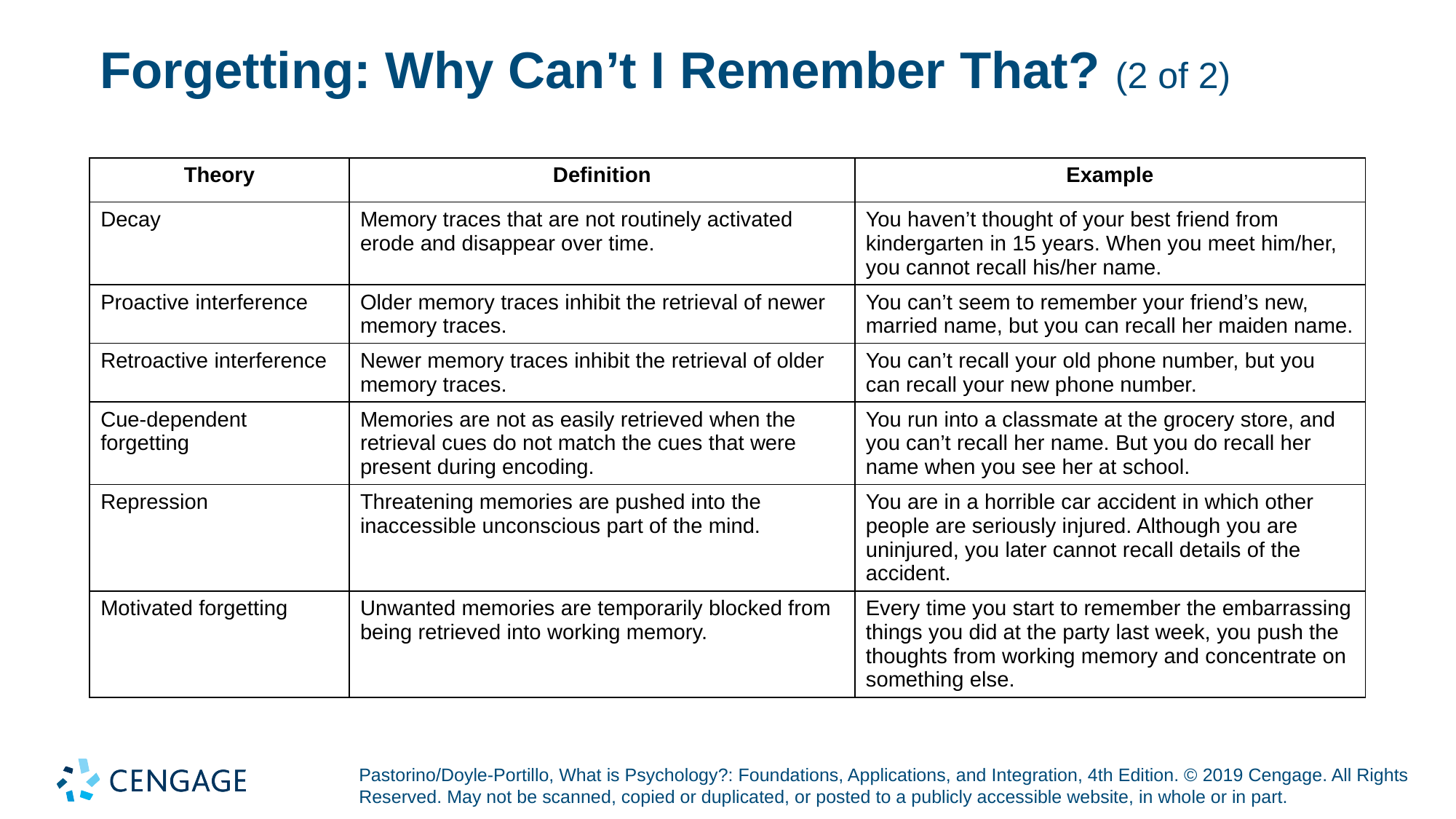

# Forgetting: Why Can’t I Remember That? (2 of 2)
| Theory | Definition | Example |
| --- | --- | --- |
| Decay | Memory traces that are not routinely activated erode and disappear over time. | You haven’t thought of your best friend from kindergarten in 15 years. When you meet him/her, you cannot recall his/her name. |
| Proactive interference | Older memory traces inhibit the retrieval of newer memory traces. | You can’t seem to remember your friend’s new, married name, but you can recall her maiden name. |
| Retroactive interference | Newer memory traces inhibit the retrieval of older memory traces. | You can’t recall your old phone number, but you can recall your new phone number. |
| Cue-dependent forgetting | Memories are not as easily retrieved when the retrieval cues do not match the cues that were present during encoding. | You run into a classmate at the grocery store, and you can’t recall her name. But you do recall her name when you see her at school. |
| Repression | Threatening memories are pushed into the inaccessible unconscious part of the mind. | You are in a horrible car accident in which other people are seriously injured. Although you are uninjured, you later cannot recall details of the accident. |
| Motivated forgetting | Unwanted memories are temporarily blocked from being retrieved into working memory. | Every time you start to remember the embarrassing things you did at the party last week, you push the thoughts from working memory and concentrate on something else. |